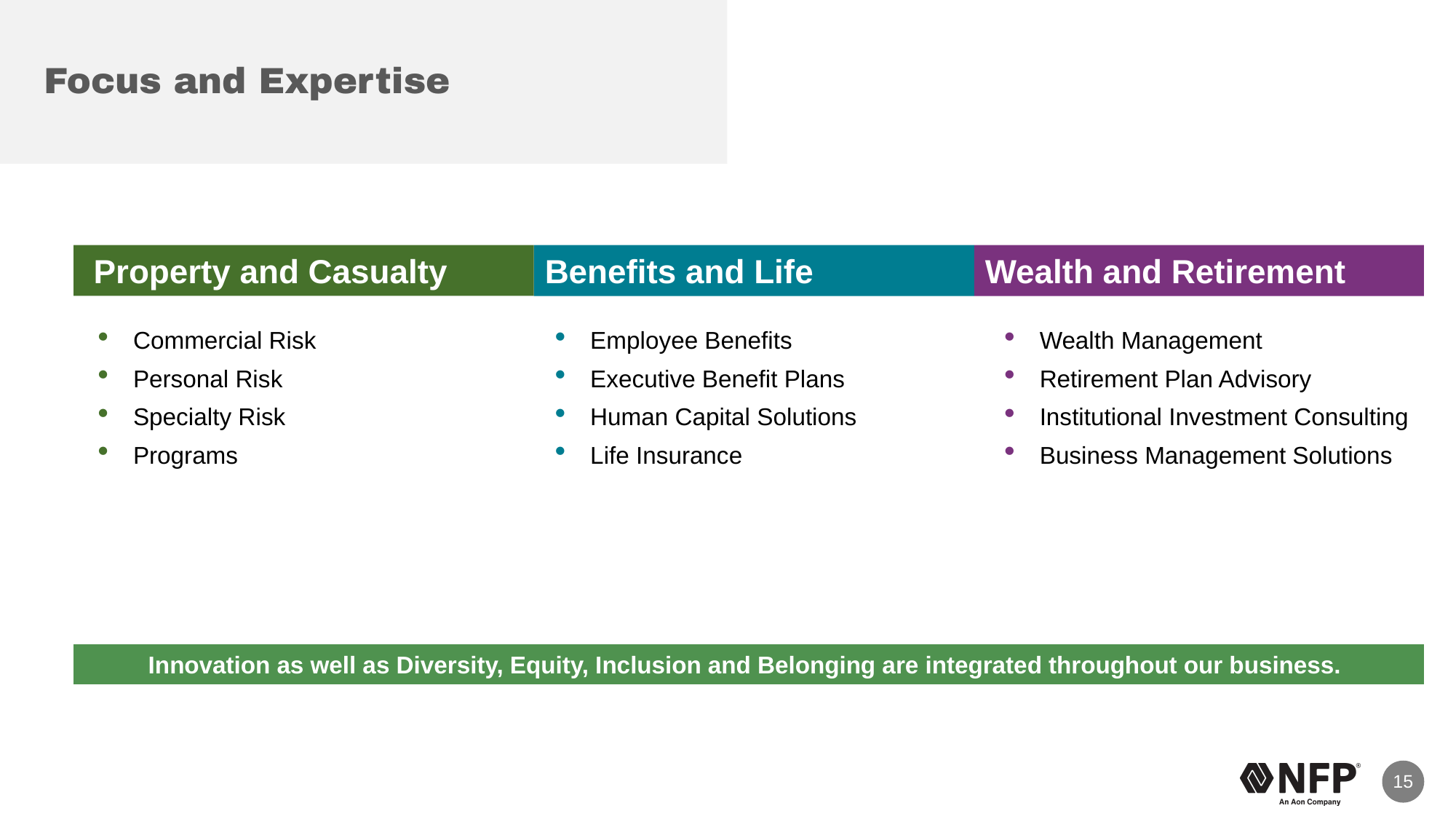

# Focus and Expertise
Benefits and Life
Wealth and Retirement
 Property and Casualty
Commercial Risk
Personal Risk
Specialty Risk
Programs
Employee Benefits
Executive Benefit Plans
Human Capital Solutions
Life Insurance

Wealth Management
Retirement Plan Advisory
Institutional Investment Consulting
Business Management Solutions
Innovation as well as Diversity, Equity, Inclusion and Belonging are integrated throughout our business.
15